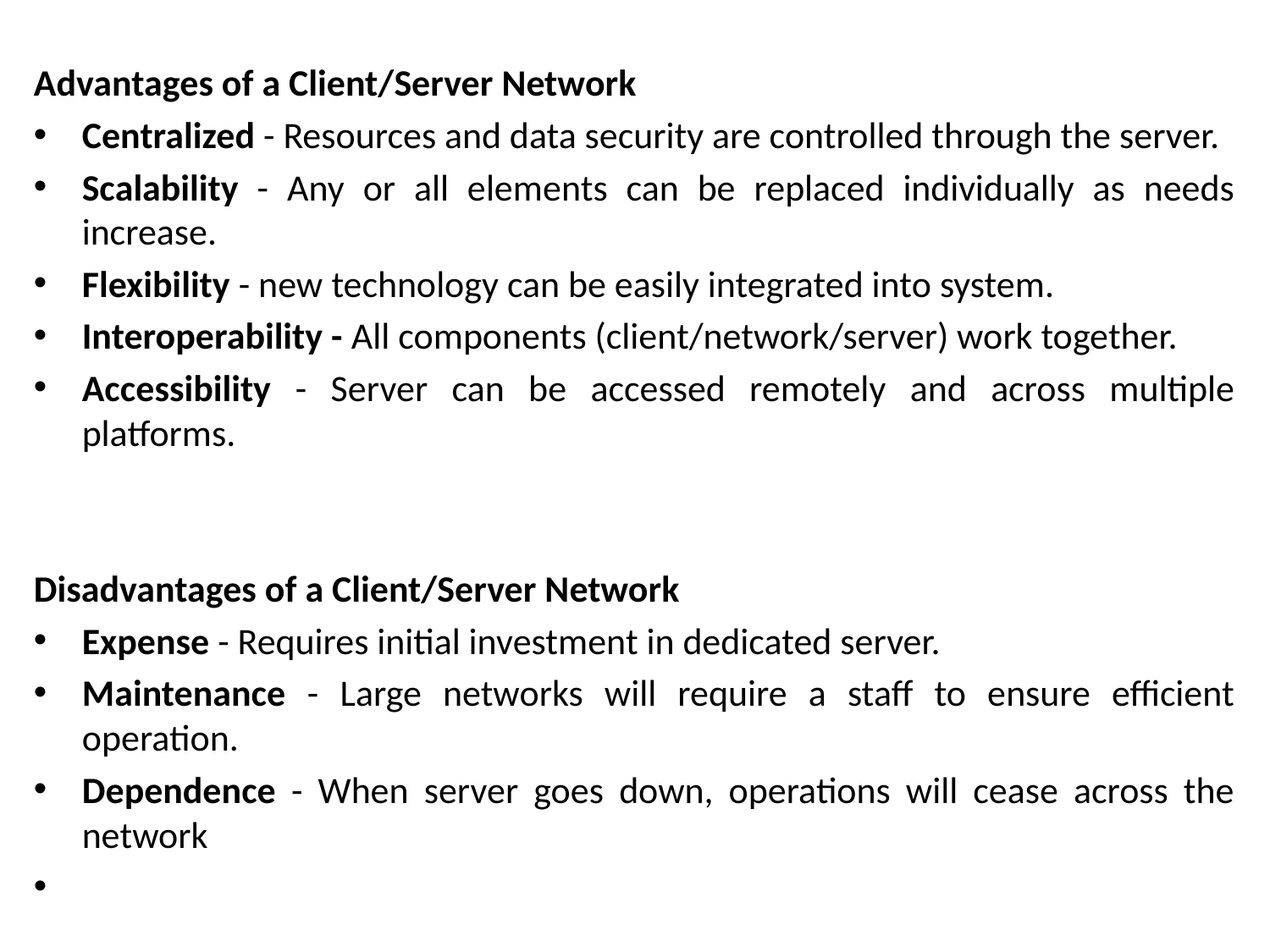

Advantages of a Client/Server Network
Centralized - Resources and data security are controlled through the server.
Scalability - Any or all elements can be replaced individually as needs increase.
Flexibility - new technology can be easily integrated into system.
Interoperability - All components (client/network/server) work together.
Accessibility - Server can be accessed remotely and across multiple platforms.

Disadvantages of a Client/Server Network
Expense - Requires initial investment in dedicated server.
Maintenance - Large networks will require a staff to ensure efficient operation.
Dependence - When server goes down, operations will cease across the network